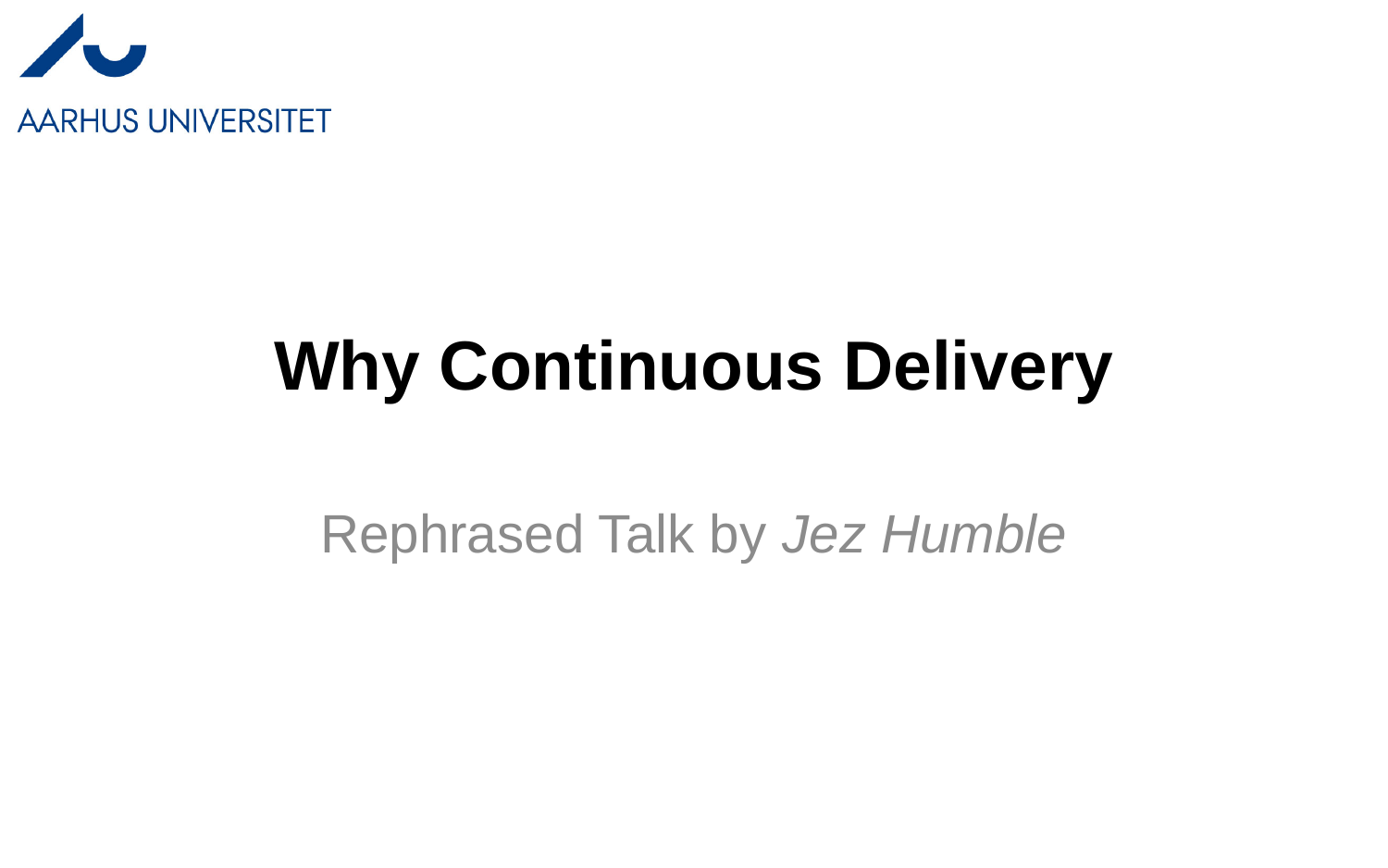

# Why Continuous Delivery
Rephrased Talk by Jez Humble